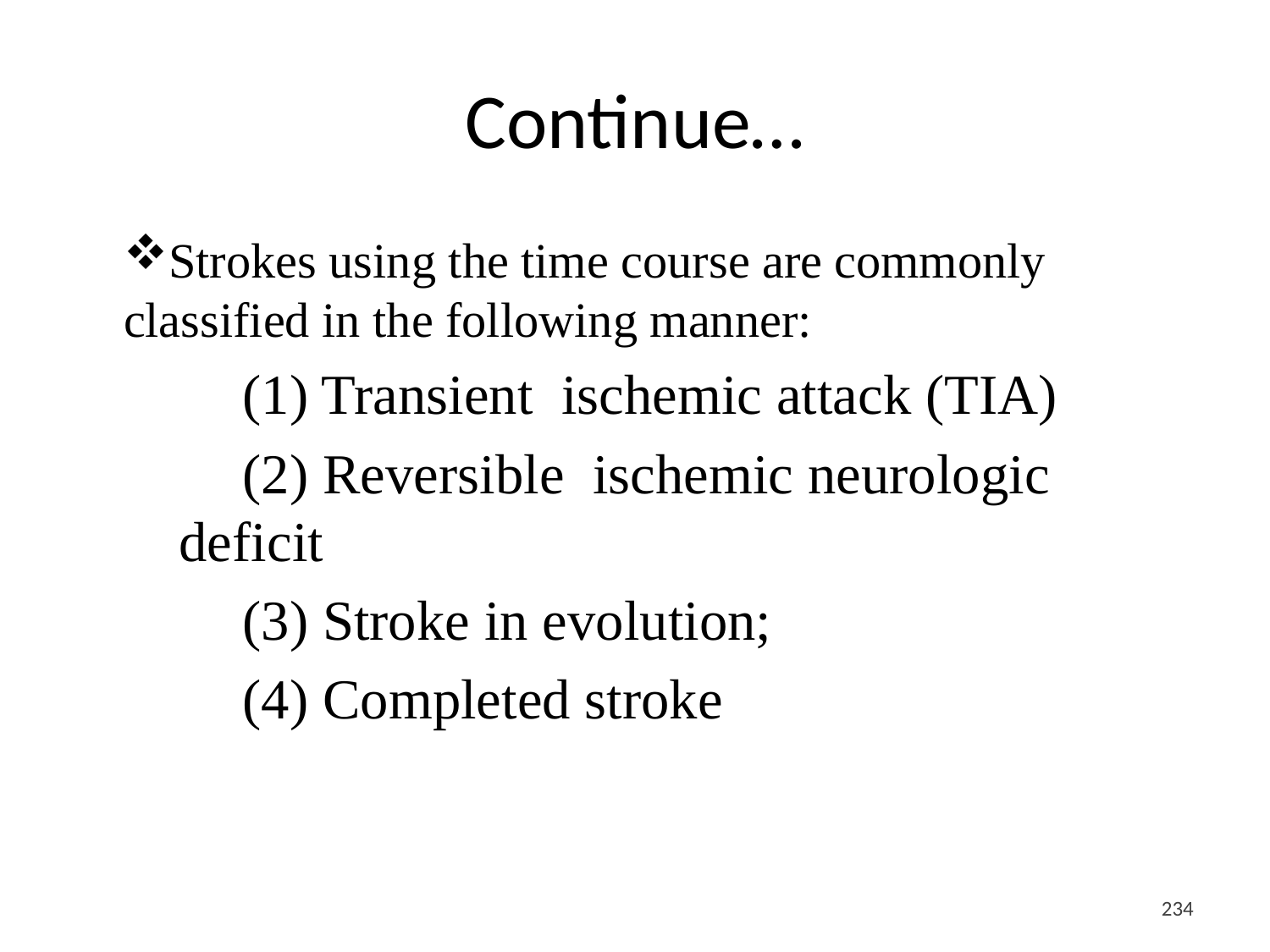

# Continue…
Strokes using the time course are commonly classified in the following manner:
(1) Transient  ischemic attack (TIA)
(2) Reversible  ischemic neurologic deficit
(3) Stroke in evolution;
(4) Completed stroke

234